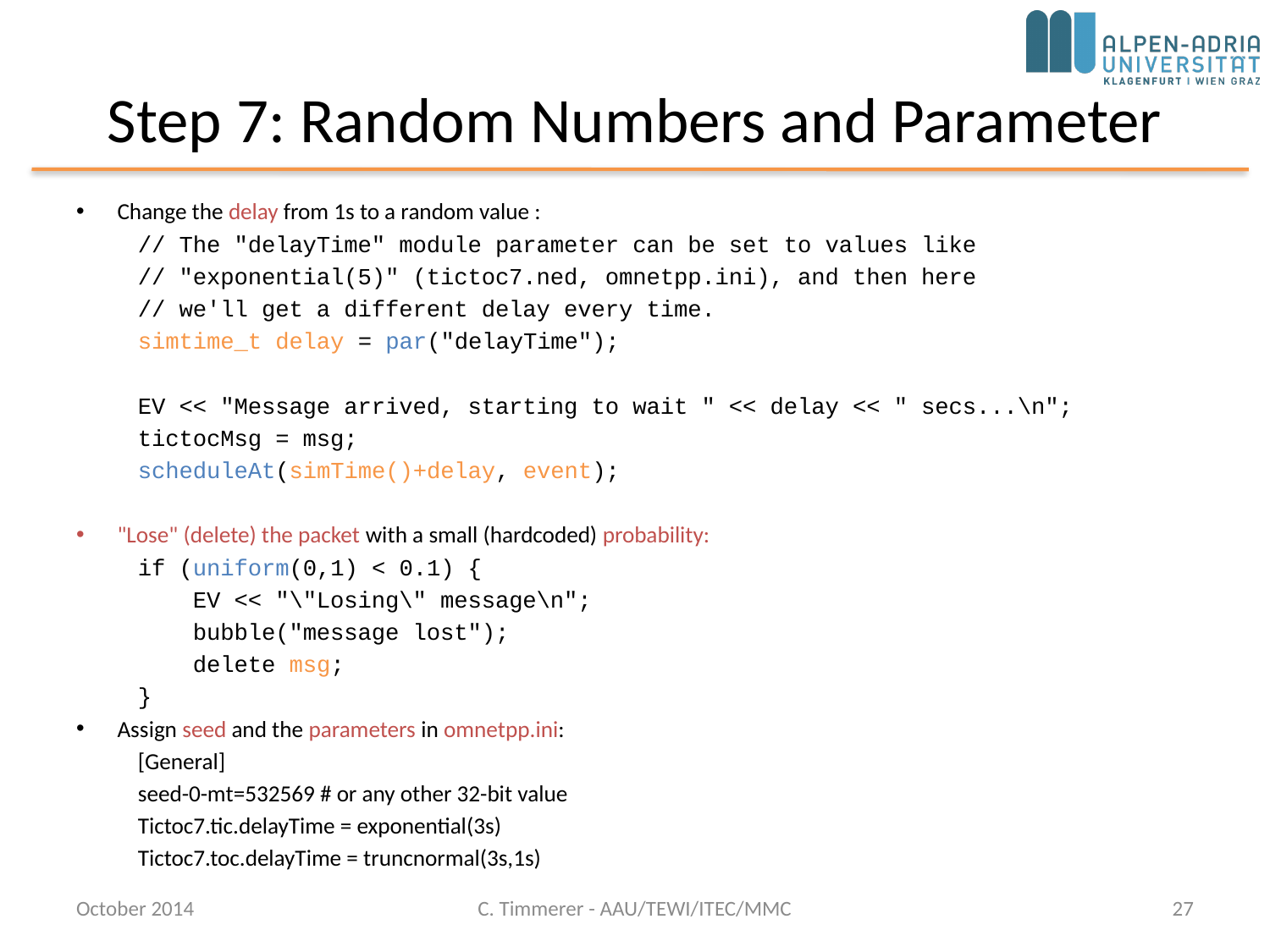

# Step 7: Random Numbers and Parameter
Change the delay from 1s to a random value :
// The "delayTime" module parameter can be set to values like
// "exponential(5)" (tictoc7.ned, omnetpp.ini), and then here
// we'll get a different delay every time.
simtime_t delay = par("delayTime");

EV << "Message arrived, starting to wait " << delay << " secs...\n";
tictocMsg = msg;
scheduleAt(simTime()+delay, event);

"Lose" (delete) the packet with a small (hardcoded) probability:
if (uniform(0,1) < 0.1) {
    EV << "\"Losing\" message\n";
    bubble("message lost");
    delete msg;
}
Assign seed and the parameters in omnetpp.ini:
[General]
seed-0-mt=532569 # or any other 32-bit value
Tictoc7.tic.delayTime = exponential(3s)
Tictoc7.toc.delayTime = truncnormal(3s,1s)
October 2014
C. Timmerer - AAU/TEWI/ITEC/MMC
27